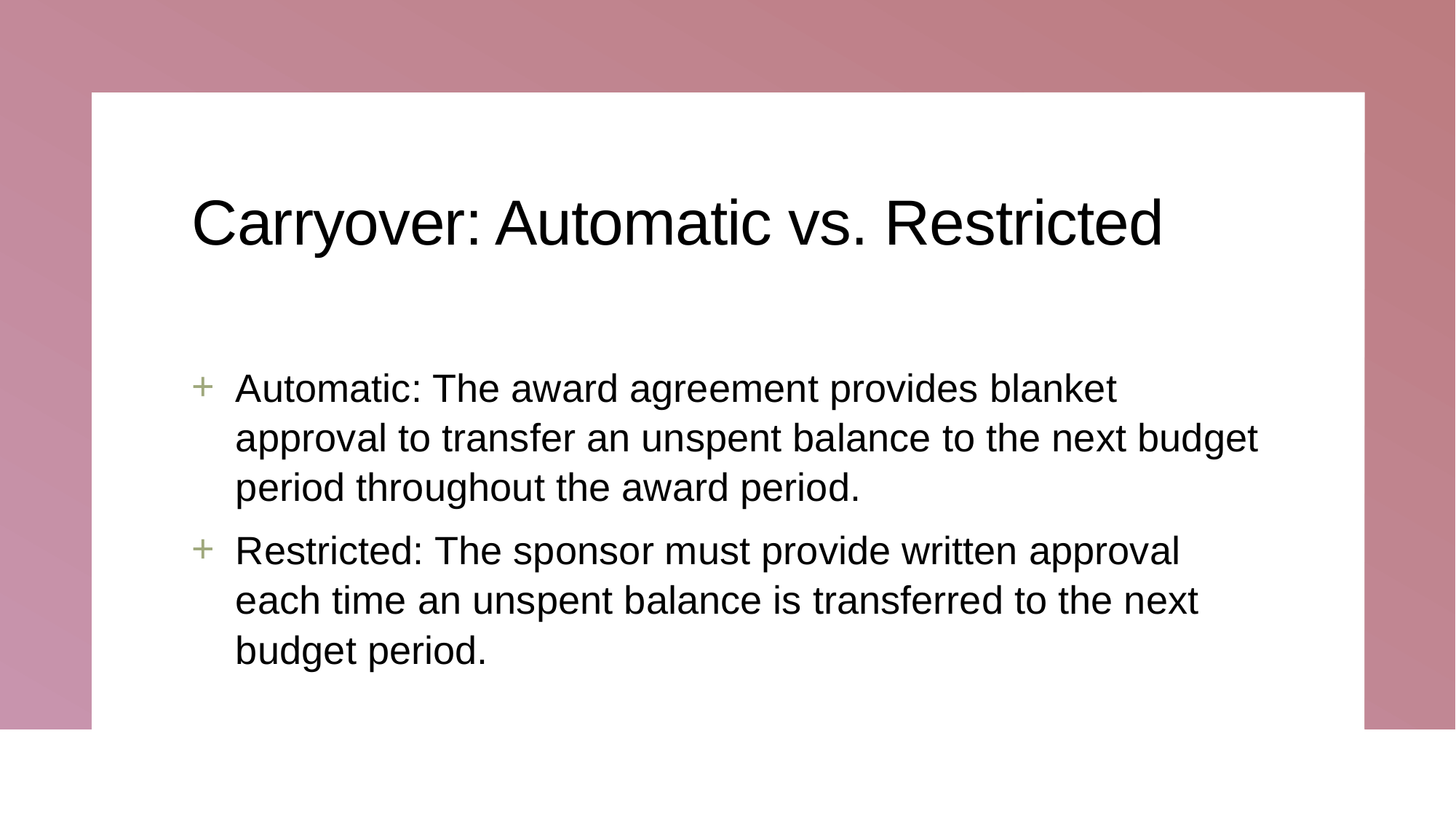

# Carryover: Automatic vs. Restricted
Automatic: The award agreement provides blanket approval to transfer an unspent balance to the next budget period throughout the award period.
Restricted: The sponsor must provide written approval each time an unspent balance is transferred to the next budget period.